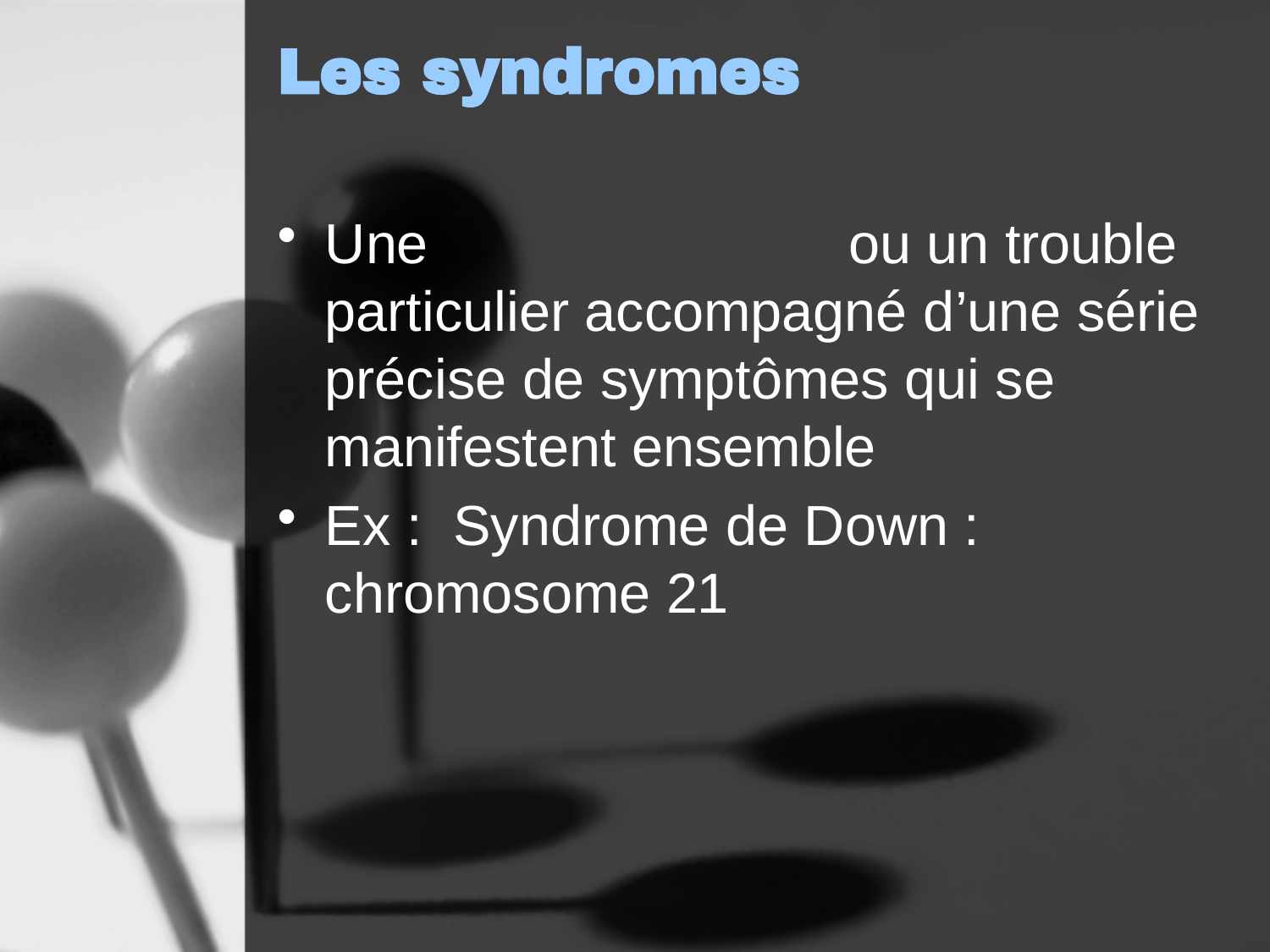

# Les syndromes
Une 				 ou un trouble particulier accompagné d’une série précise de symptômes qui se manifestent ensemble
Ex :  Syndrome de Down :  chromosome 21